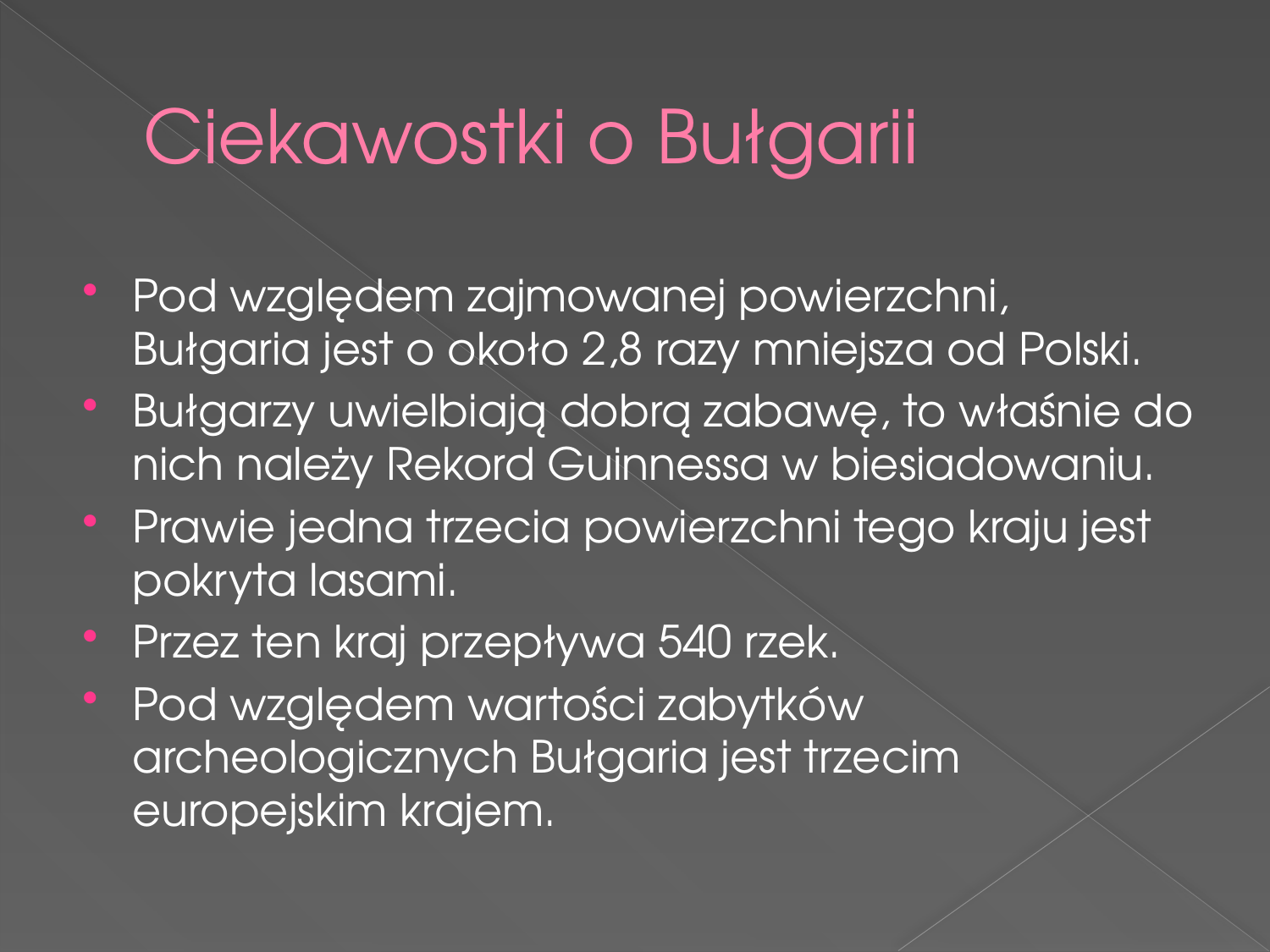

# Ciekawostki o Bułgarii
Pod względem zajmowanej powierzchni, Bułgaria jest o około 2,8 razy mniejsza od Polski.
Bułgarzy uwielbiają dobrą zabawę, to właśnie do nich należy Rekord Guinnessa w biesiadowaniu.
Prawie jedna trzecia powierzchni tego kraju jest pokryta lasami.
Przez ten kraj przepływa 540 rzek.
Pod względem wartości zabytków archeologicznych Bułgaria jest trzecim europejskim krajem.